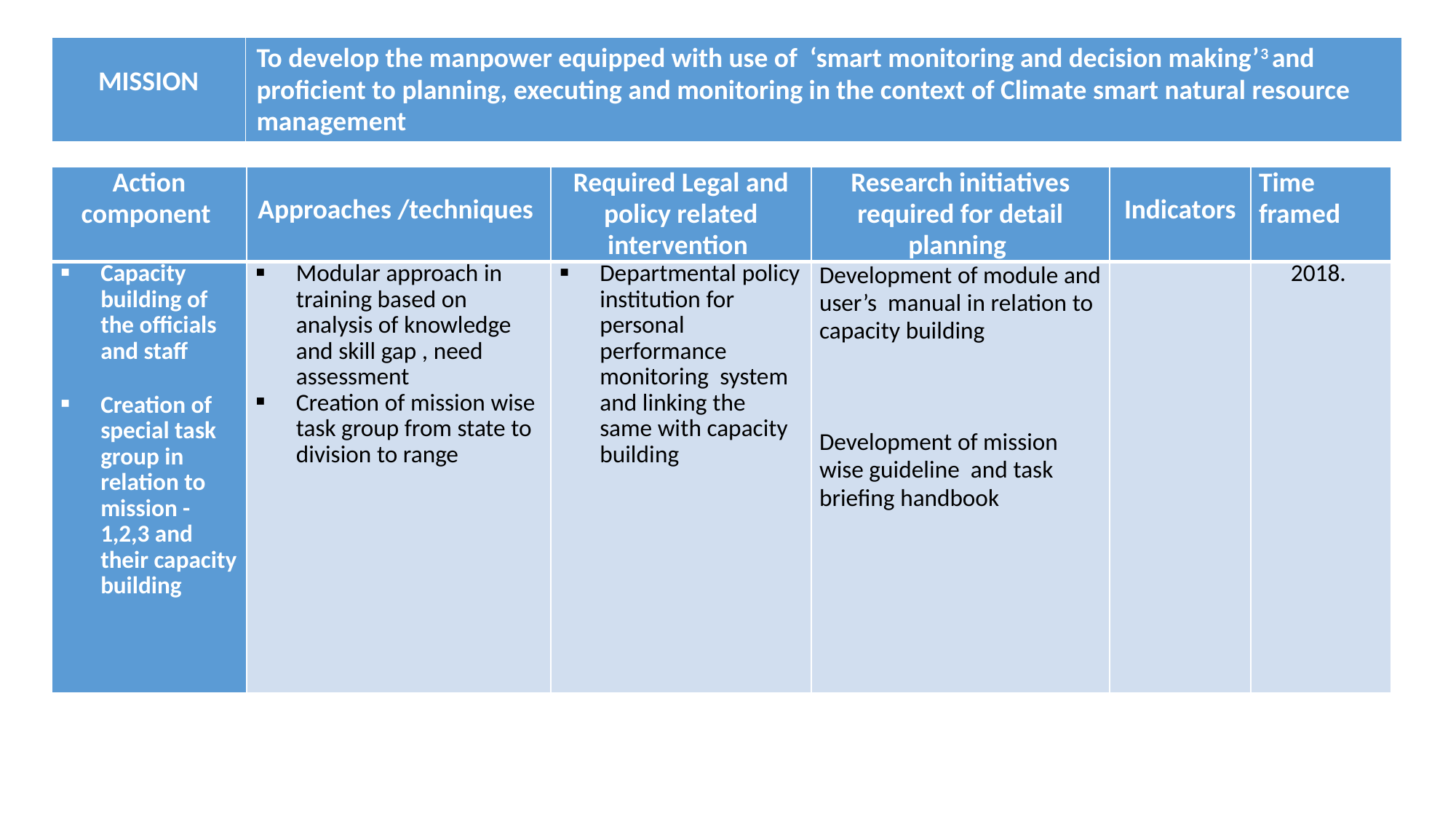

| MISSION | To develop the manpower equipped with use of ‘smart monitoring and decision making’3 and proficient to planning, executing and monitoring in the context of Climate smart natural resource management |
| --- | --- |
| Action component | Approaches /techniques | Required Legal and policy related intervention | Research initiatives required for detail planning | Indicators | Time framed |
| --- | --- | --- | --- | --- | --- |
| Capacity building of the officials and staff   Creation of special task group in relation to mission -1,2,3 and their capacity building | Modular approach in training based on analysis of knowledge and skill gap , need assessment Creation of mission wise task group from state to division to range | Departmental policy institution for personal performance monitoring system and linking the same with capacity building | Development of module and user’s manual in relation to capacity building       Development of mission wise guideline and task briefing handbook |  |  |